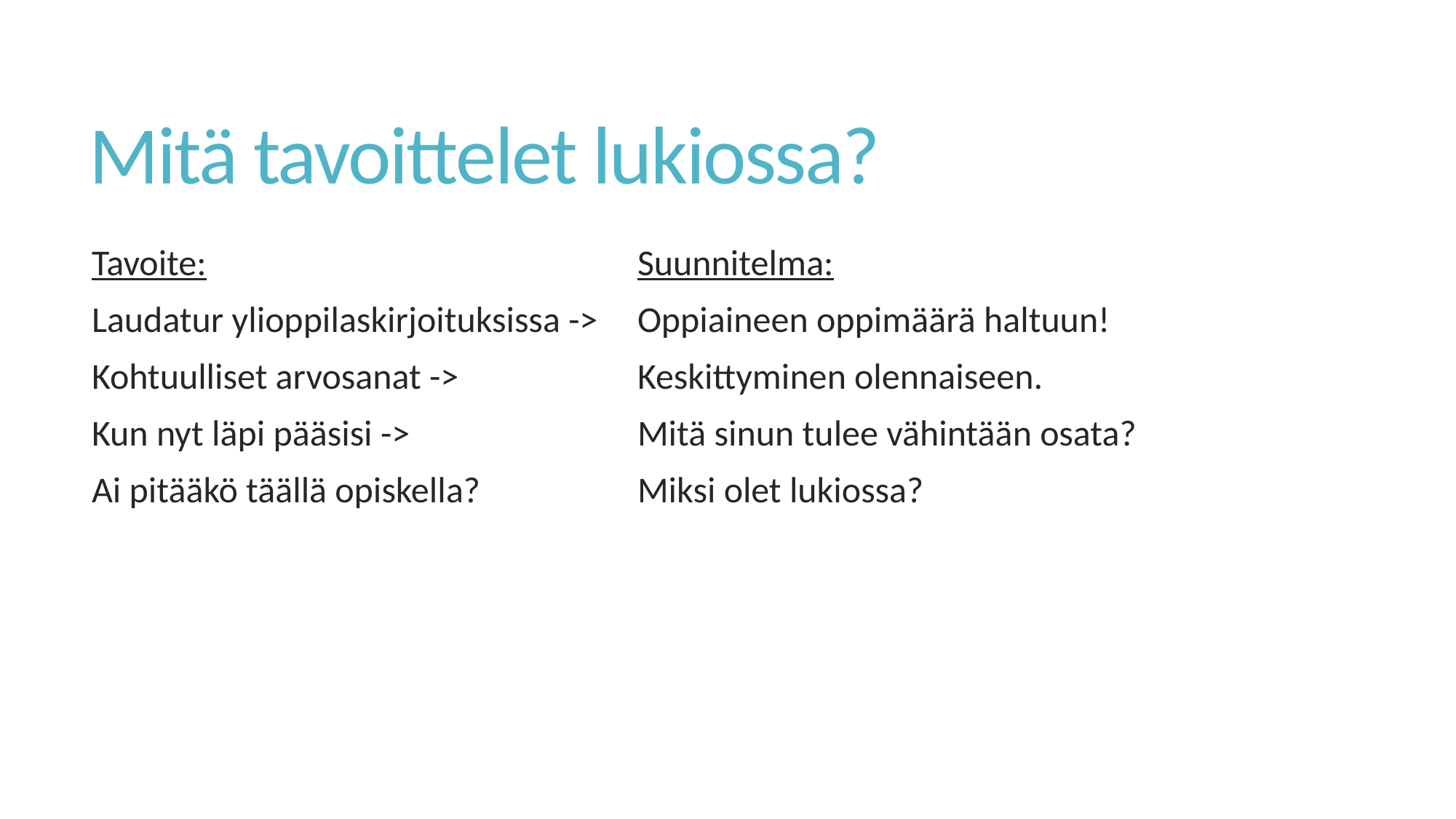

# Mitä tavoittelet lukiossa?
Tavoite:				Suunnitelma:
Laudatur ylioppilaskirjoituksissa ->	Oppiaineen oppimäärä haltuun!
Kohtuulliset arvosanat ->		Keskittyminen olennaiseen.
Kun nyt läpi pääsisi ->			Mitä sinun tulee vähintään osata?
Ai pitääkö täällä opiskella?		Miksi olet lukiossa?